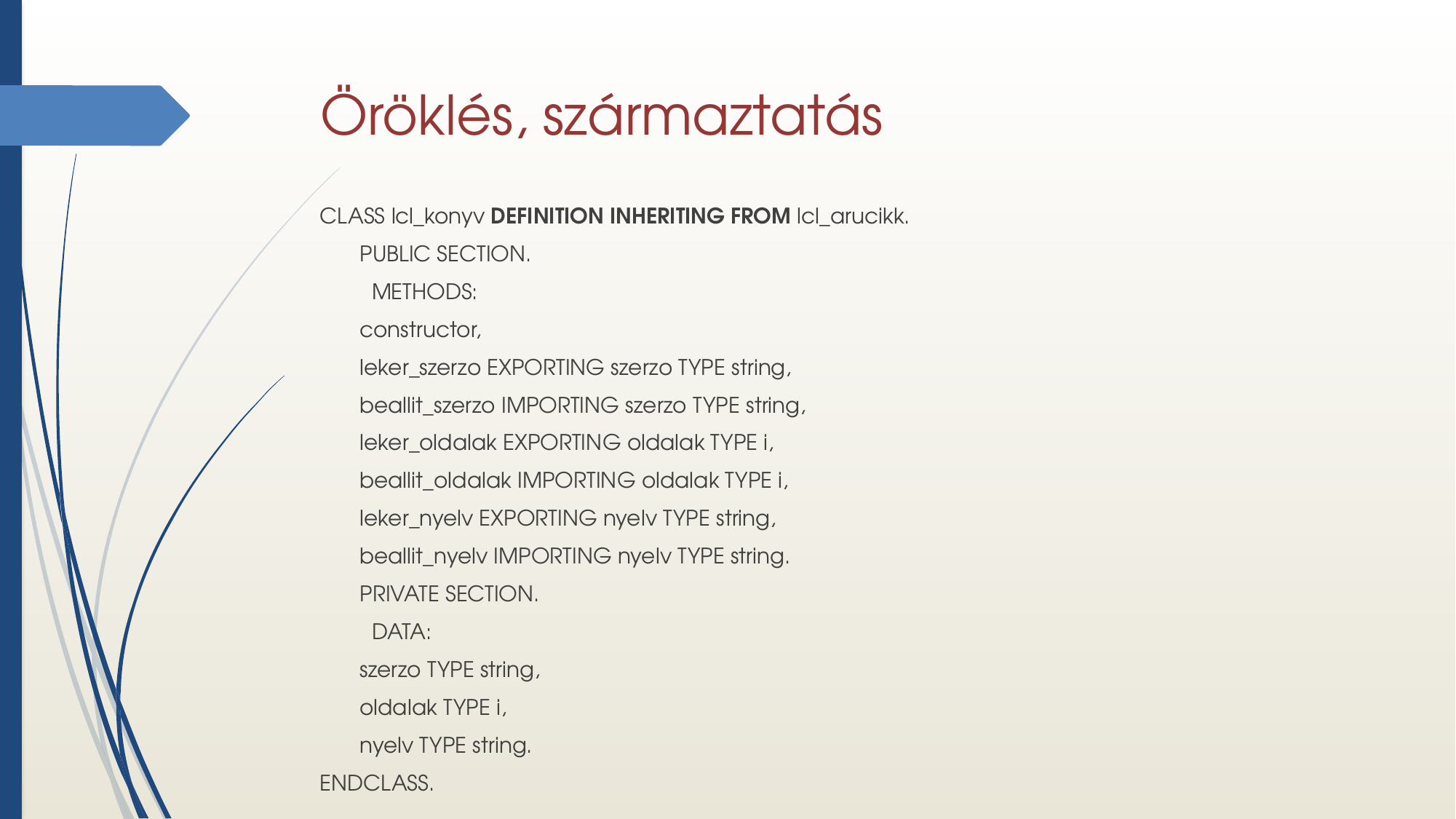

# Öröklés, származtatás
CLASS lcl_konyv DEFINITION INHERITING FROM lcl_arucikk.
PUBLIC SECTION.
  METHODS:
		constructor,
			leker_szerzo EXPORTING szerzo TYPE string,
			beallit_szerzo IMPORTING szerzo TYPE string,
			leker_oldalak EXPORTING oldalak TYPE i,
			beallit_oldalak IMPORTING oldalak TYPE i,
			leker_nyelv EXPORTING nyelv TYPE string,
			beallit_nyelv IMPORTING nyelv TYPE string.
PRIVATE SECTION.
  DATA:
		szerzo TYPE string,
		oldalak TYPE i,
		nyelv TYPE string.
ENDCLASS.